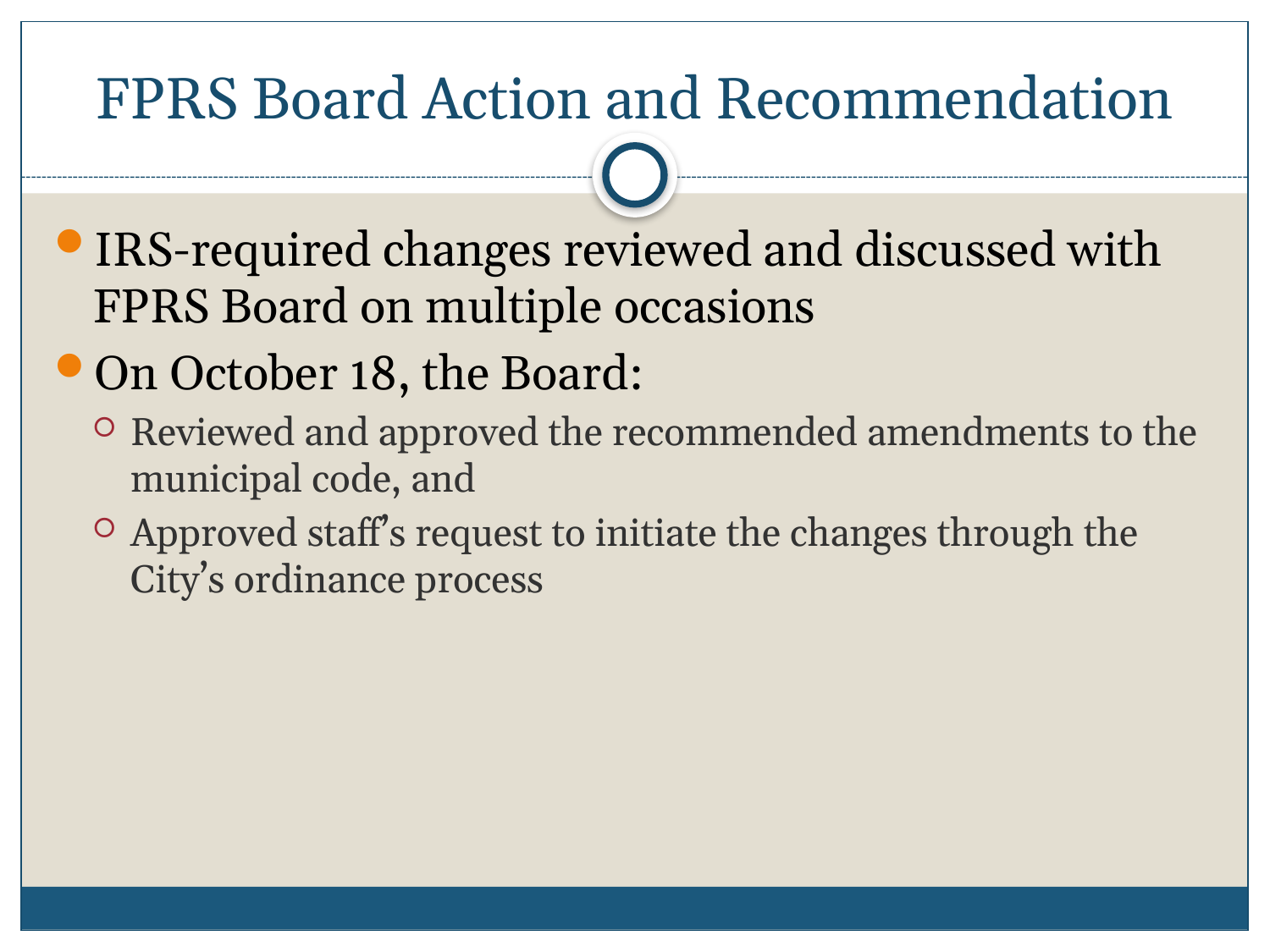

# FPRS Board Action and Recommendation
IRS-required changes reviewed and discussed with FPRS Board on multiple occasions
On October 18, the Board:
Reviewed and approved the recommended amendments to the municipal code, and
Approved staff’s request to initiate the changes through the City’s ordinance process